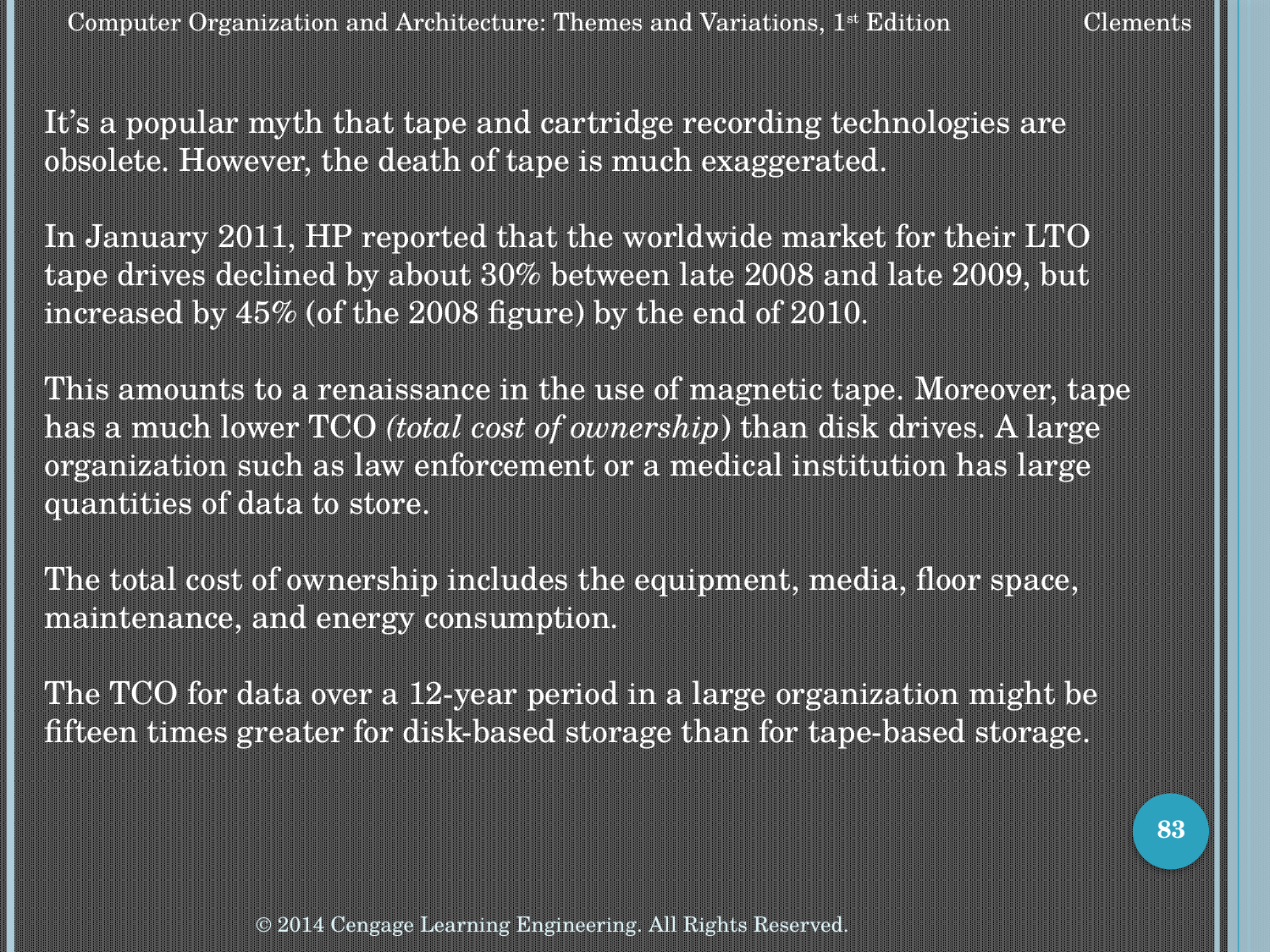

Computer Organization and Architecture: Themes and Variations, 1st Edition 	Clements
It’s a popular myth that tape and cartridge recording technologies are obsolete. However, the death of tape is much exaggerated.

In January 2011, HP reported that the worldwide market for their LTO tape drives declined by about 30% between late 2008 and late 2009, but increased by 45% (of the 2008 figure) by the end of 2010.

This amounts to a renaissance in the use of magnetic tape. Moreover, tape has a much lower TCO (total cost of ownership) than disk drives. A large organization such as law enforcement or a medical institution has large quantities of data to store.

The total cost of ownership includes the equipment, media, floor space, maintenance, and energy consumption.

The TCO for data over a 12-year period in a large organization might be fifteen times greater for disk-based storage than for tape-based storage.
83
© 2014 Cengage Learning Engineering. All Rights Reserved.